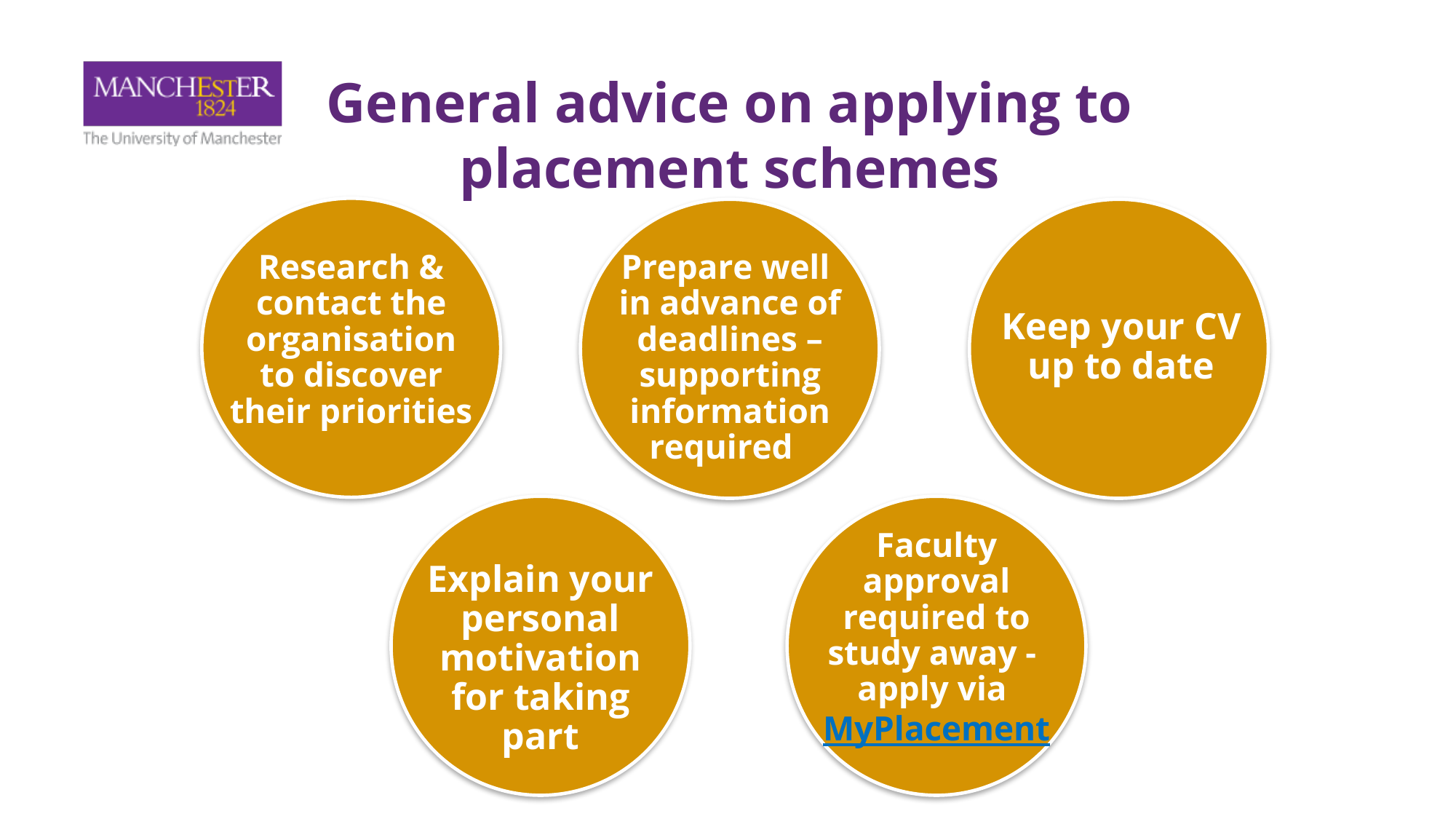

General advice on applying to
placement schemes
# Proposed activities

One of the
UK’s largest
universities
The original
English civic
university
Prepare well
in advance of deadlines – supporting information required
Research & contact the organisation to discover their priorities
Skills-based micro-placements
Keep your CV up to date

Faculty approval required to study away -  apply via MyPlacement
Explain your personal motivation for taking part